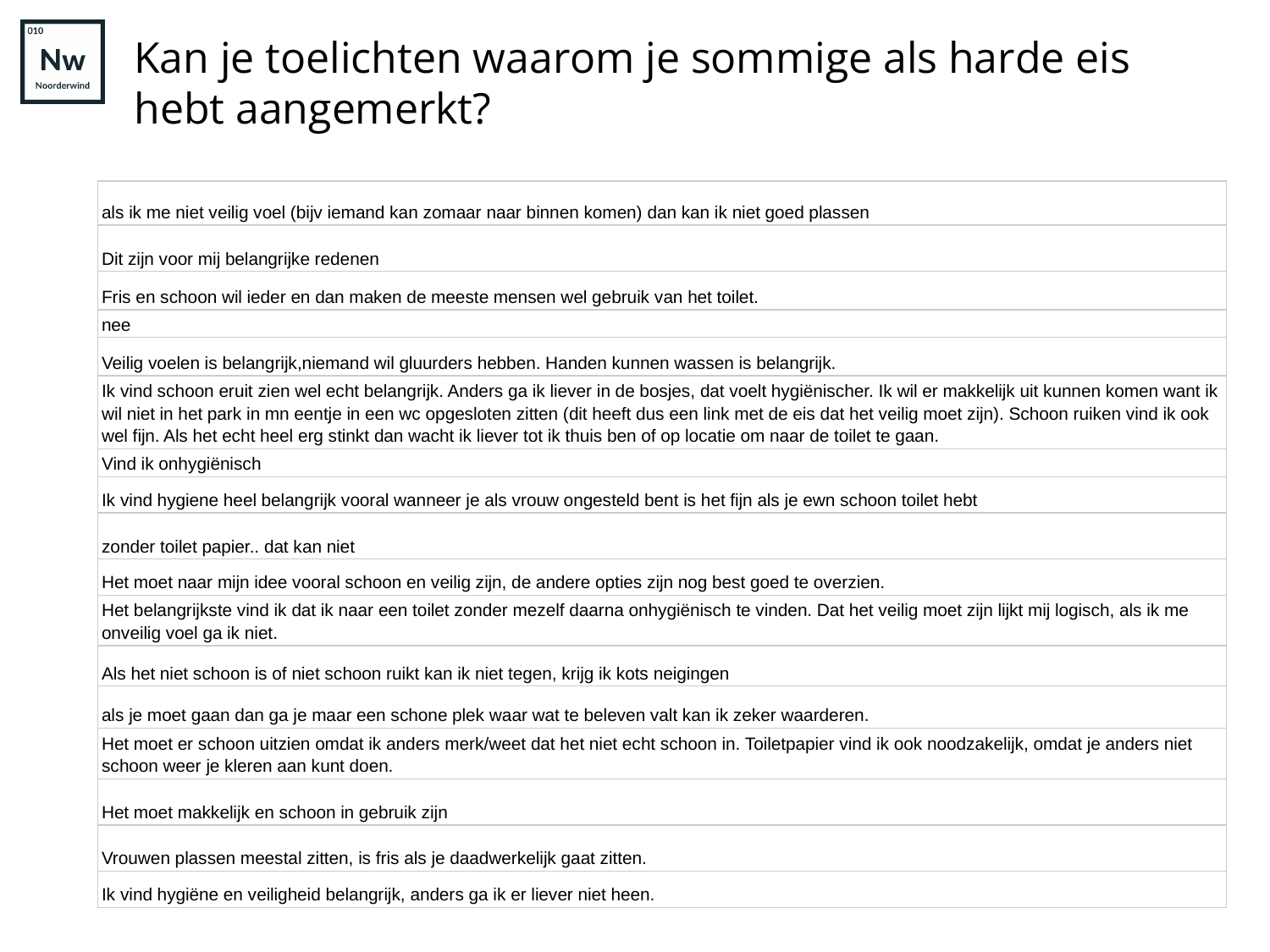

# Kan je toelichten waarom je sommige als harde eis hebt aangemerkt?
| als ik me niet veilig voel (bijv iemand kan zomaar naar binnen komen) dan kan ik niet goed plassen |
| --- |
| Dit zijn voor mij belangrijke redenen |
| Fris en schoon wil ieder en dan maken de meeste mensen wel gebruik van het toilet. |
| nee |
| Veilig voelen is belangrijk,niemand wil gluurders hebben. Handen kunnen wassen is belangrijk. |
| Ik vind schoon eruit zien wel echt belangrijk. Anders ga ik liever in de bosjes, dat voelt hygiënischer. Ik wil er makkelijk uit kunnen komen want ik wil niet in het park in mn eentje in een wc opgesloten zitten (dit heeft dus een link met de eis dat het veilig moet zijn). Schoon ruiken vind ik ook wel fijn. Als het echt heel erg stinkt dan wacht ik liever tot ik thuis ben of op locatie om naar de toilet te gaan. |
| Vind ik onhygiënisch |
| Ik vind hygiene heel belangrijk vooral wanneer je als vrouw ongesteld bent is het fijn als je ewn schoon toilet hebt |
| zonder toilet papier.. dat kan niet |
| Het moet naar mijn idee vooral schoon en veilig zijn, de andere opties zijn nog best goed te overzien. |
| Het belangrijkste vind ik dat ik naar een toilet zonder mezelf daarna onhygiënisch te vinden. Dat het veilig moet zijn lijkt mij logisch, als ik me onveilig voel ga ik niet. |
| Als het niet schoon is of niet schoon ruikt kan ik niet tegen, krijg ik kots neigingen |
| als je moet gaan dan ga je maar een schone plek waar wat te beleven valt kan ik zeker waarderen. |
| Het moet er schoon uitzien omdat ik anders merk/weet dat het niet echt schoon in. Toiletpapier vind ik ook noodzakelijk, omdat je anders niet schoon weer je kleren aan kunt doen. |
| Het moet makkelijk en schoon in gebruik zijn |
| Vrouwen plassen meestal zitten, is fris als je daadwerkelijk gaat zitten. |
| Ik vind hygiëne en veiligheid belangrijk, anders ga ik er liever niet heen. |